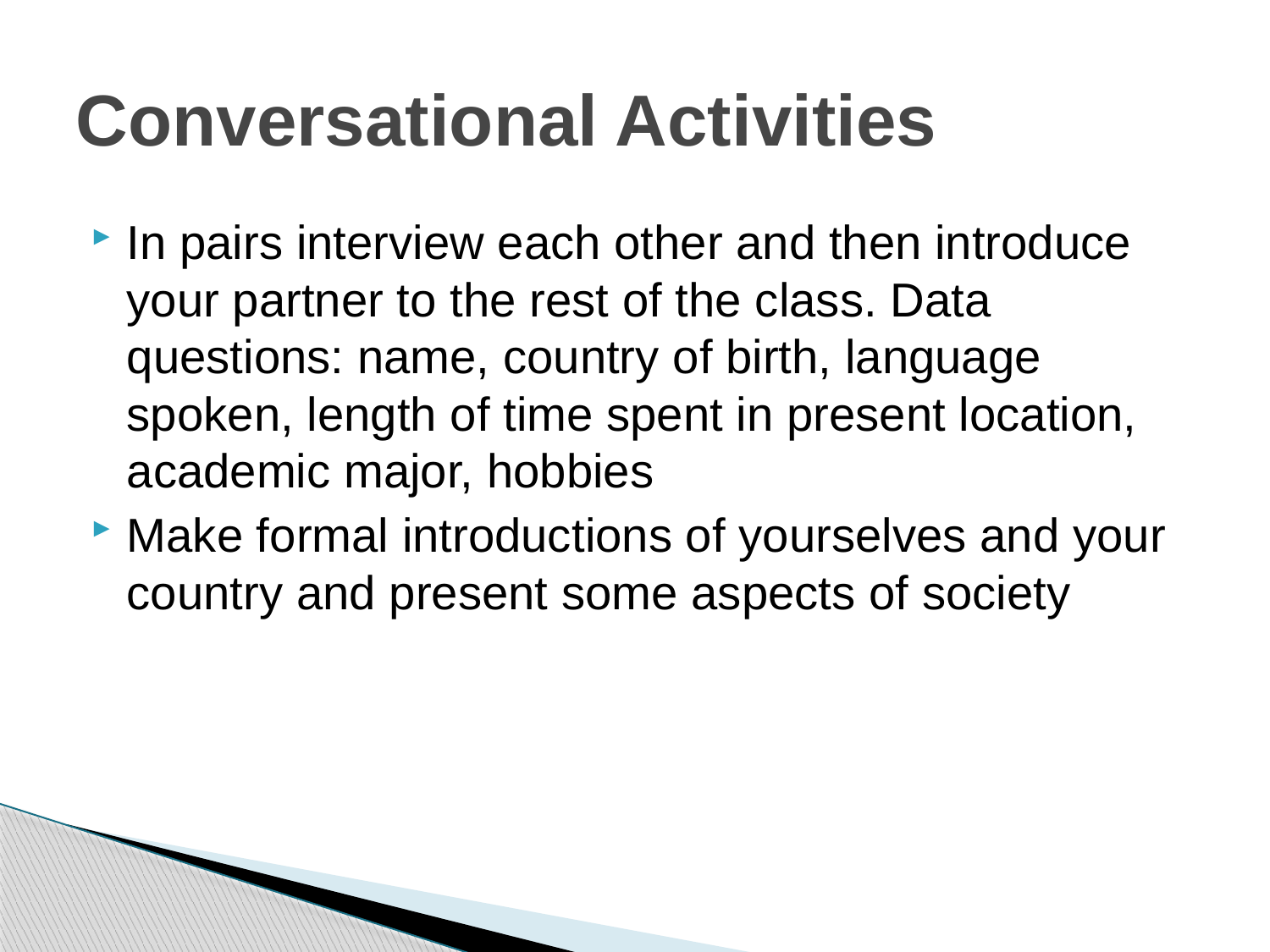

# Conversational Activities
In pairs interview each other and then introduce your partner to the rest of the class. Data questions: name, country of birth, language spoken, length of time spent in present location, academic major, hobbies
Make formal introductions of yourselves and your country and present some aspects of society